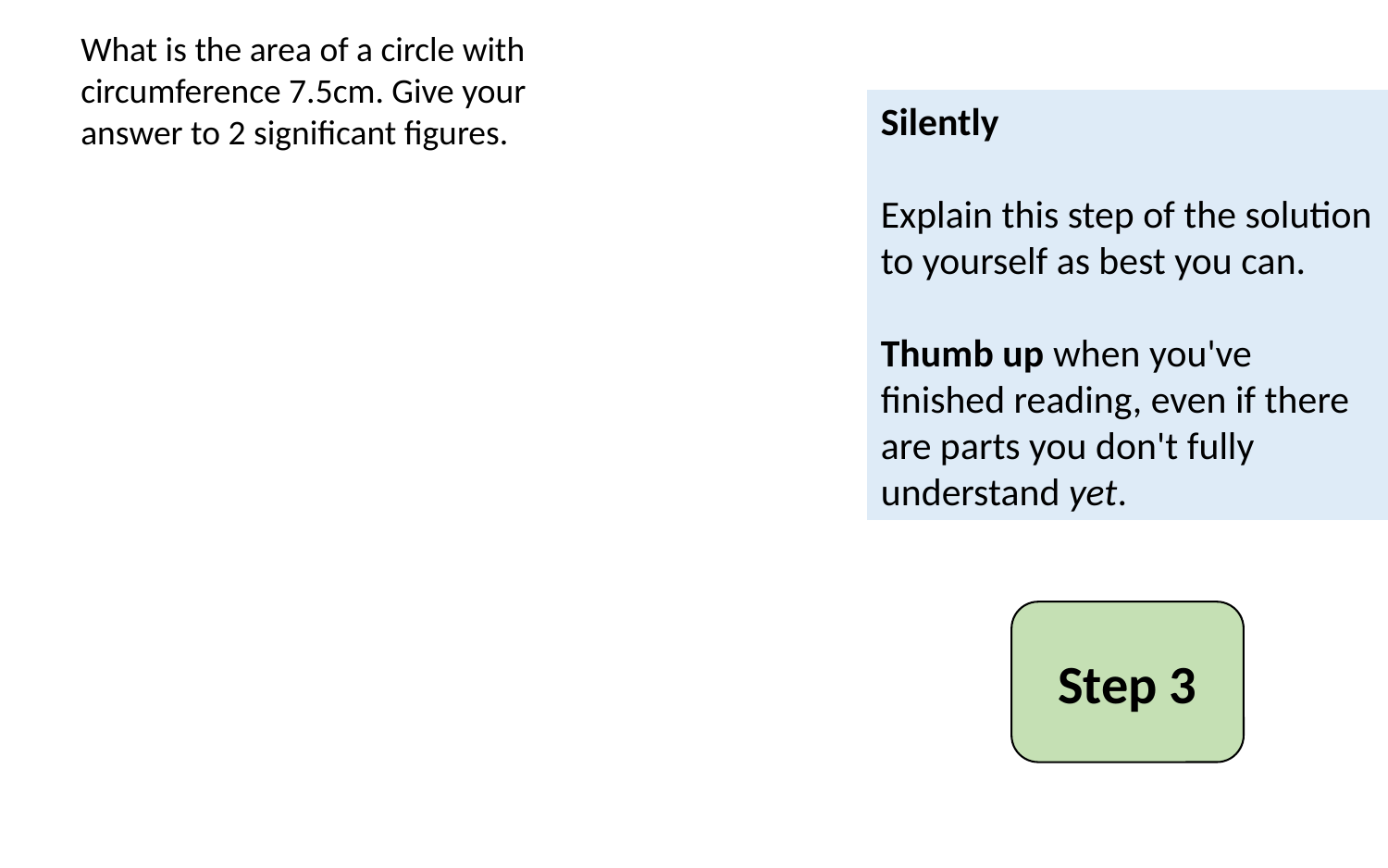

What is the area of a circle with circumference 7.5cm. Give your answer to 2 significant figures.
Silently

Explain this step of the solution to yourself as best you can.

Thumb up when you've finished reading, even if there are parts you don't fully understand yet.
Step 3